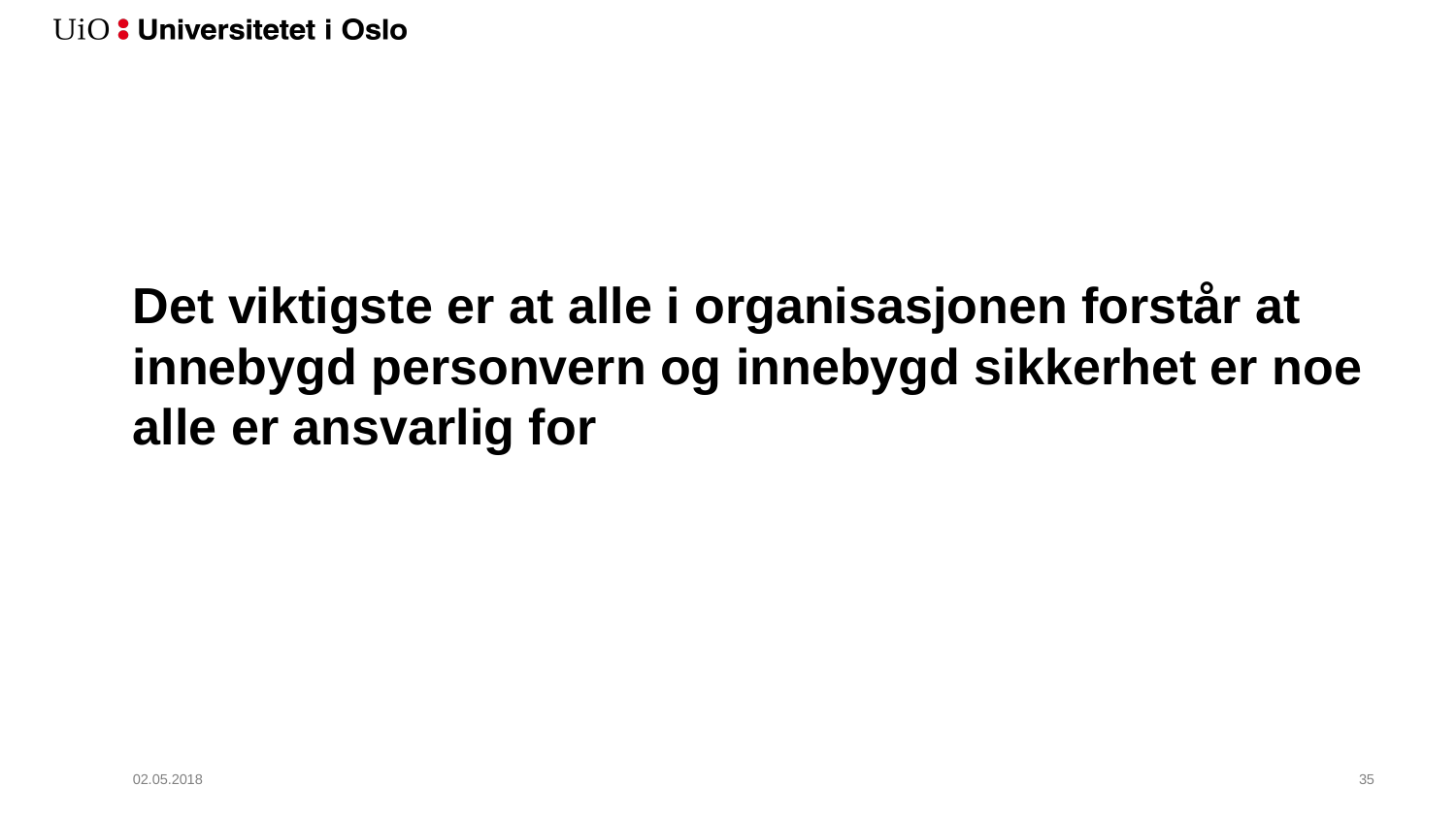

# Det viktigste er at alle i organisasjonen forstår at innebygd personvern og innebygd sikkerhet er noe alle er ansvarlig for
02.05.2018
35